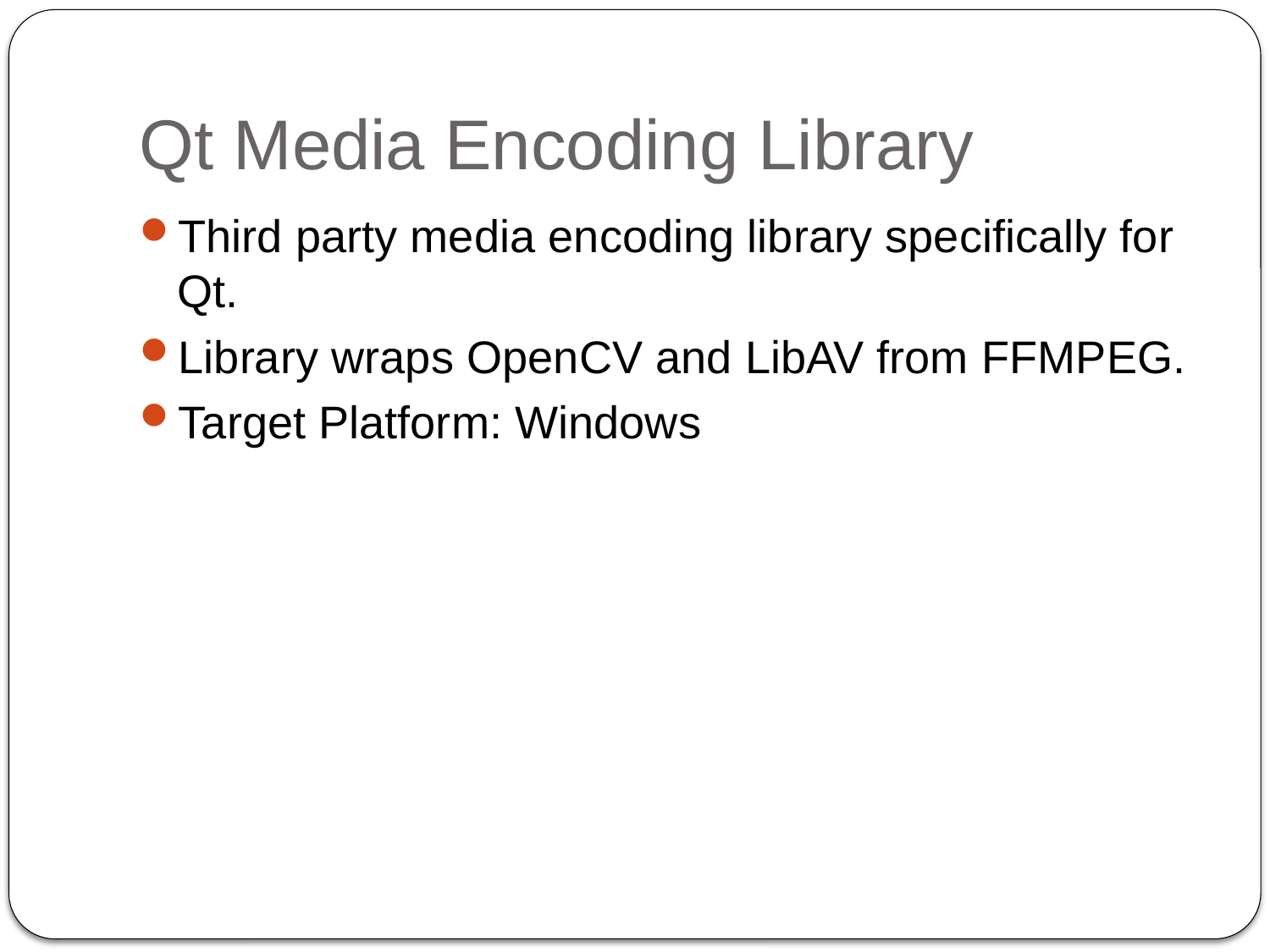

# Qt Media Encoding Library
Third party media encoding library specifically for Qt.
Library wraps OpenCV and LibAV from FFMPEG.
Target Platform: Windows